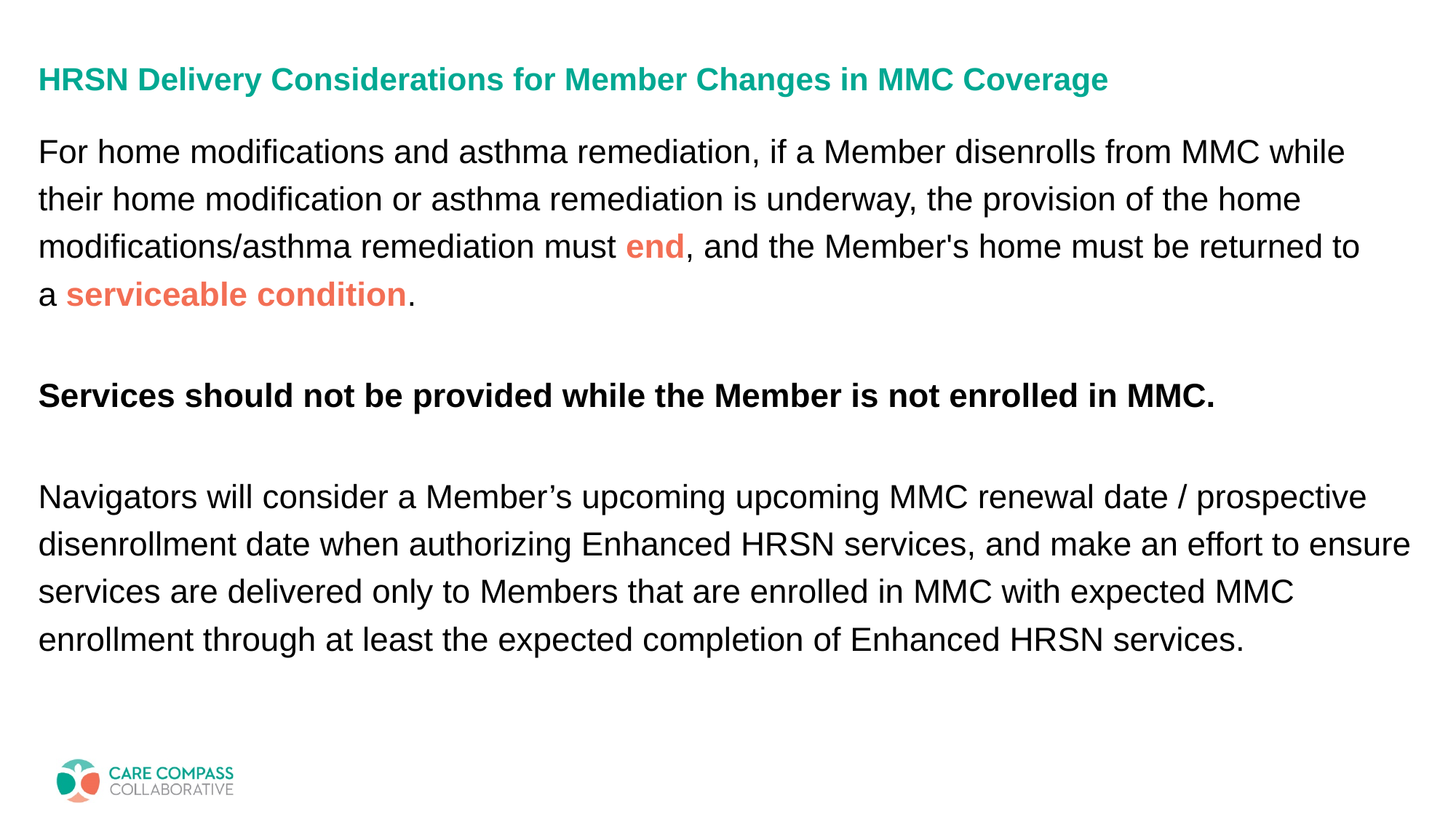

# HRSN Delivery Considerations for Member Changes in MMC Coverage
For home modifications and asthma remediation, if a Member disenrolls from MMC while their home modification or asthma remediation is underway, the provision of the home modifications/asthma remediation must end, and the Member's home must be returned to a serviceable condition.

Services should not be provided while the Member is not enrolled in MMC.

Navigators will consider a Member’s upcoming upcoming MMC renewal date / prospective disenrollment date when authorizing Enhanced HRSN services, and make an effort to ensure services are delivered only to Members that are enrolled in MMC with expected MMC enrollment through at least the expected completion of Enhanced HRSN services.